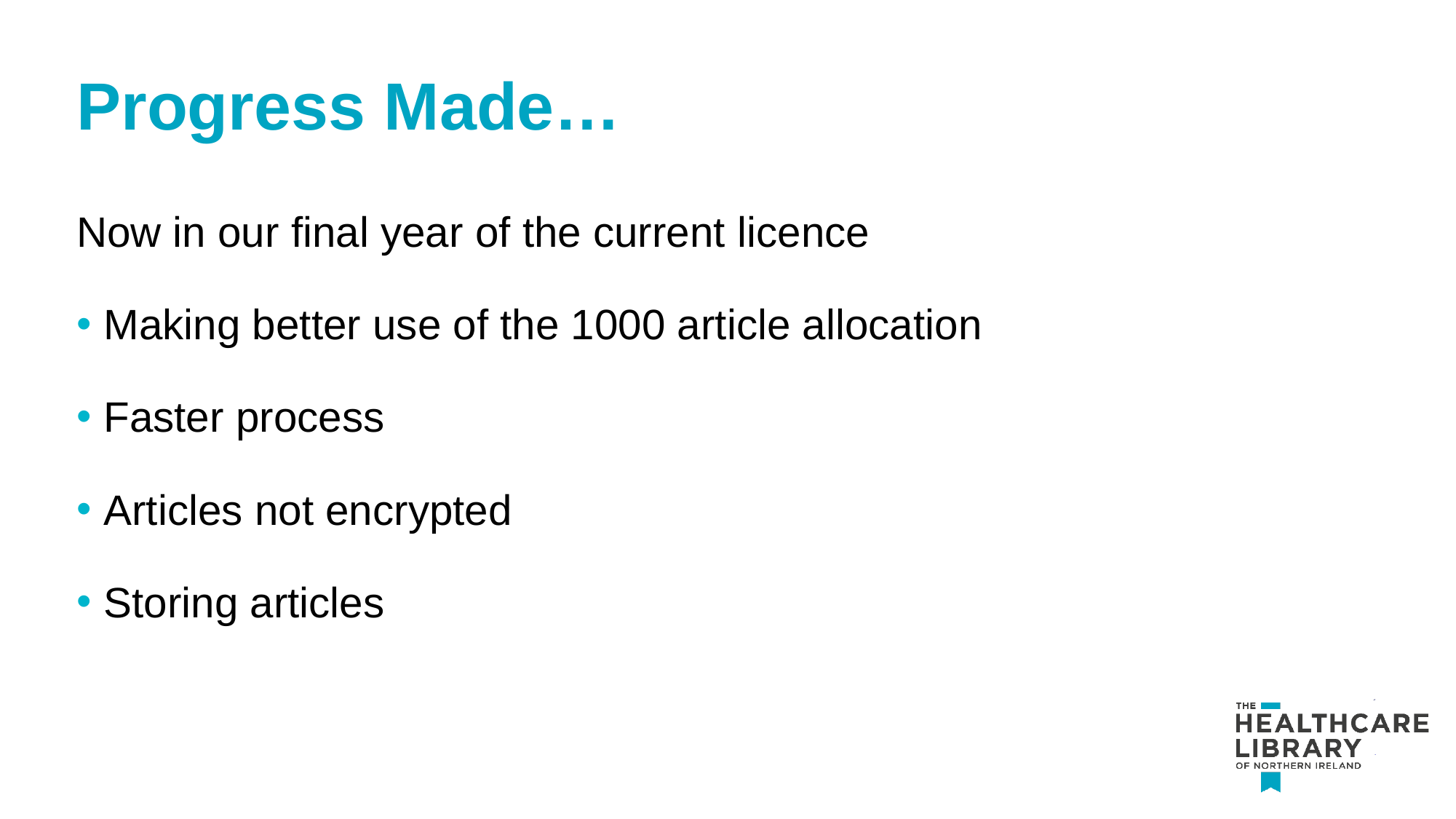

# Progress Made…
Now in our final year of the current licence

Making better use of the 1000 article allocation

Faster process

Articles not encrypted

Storing articles